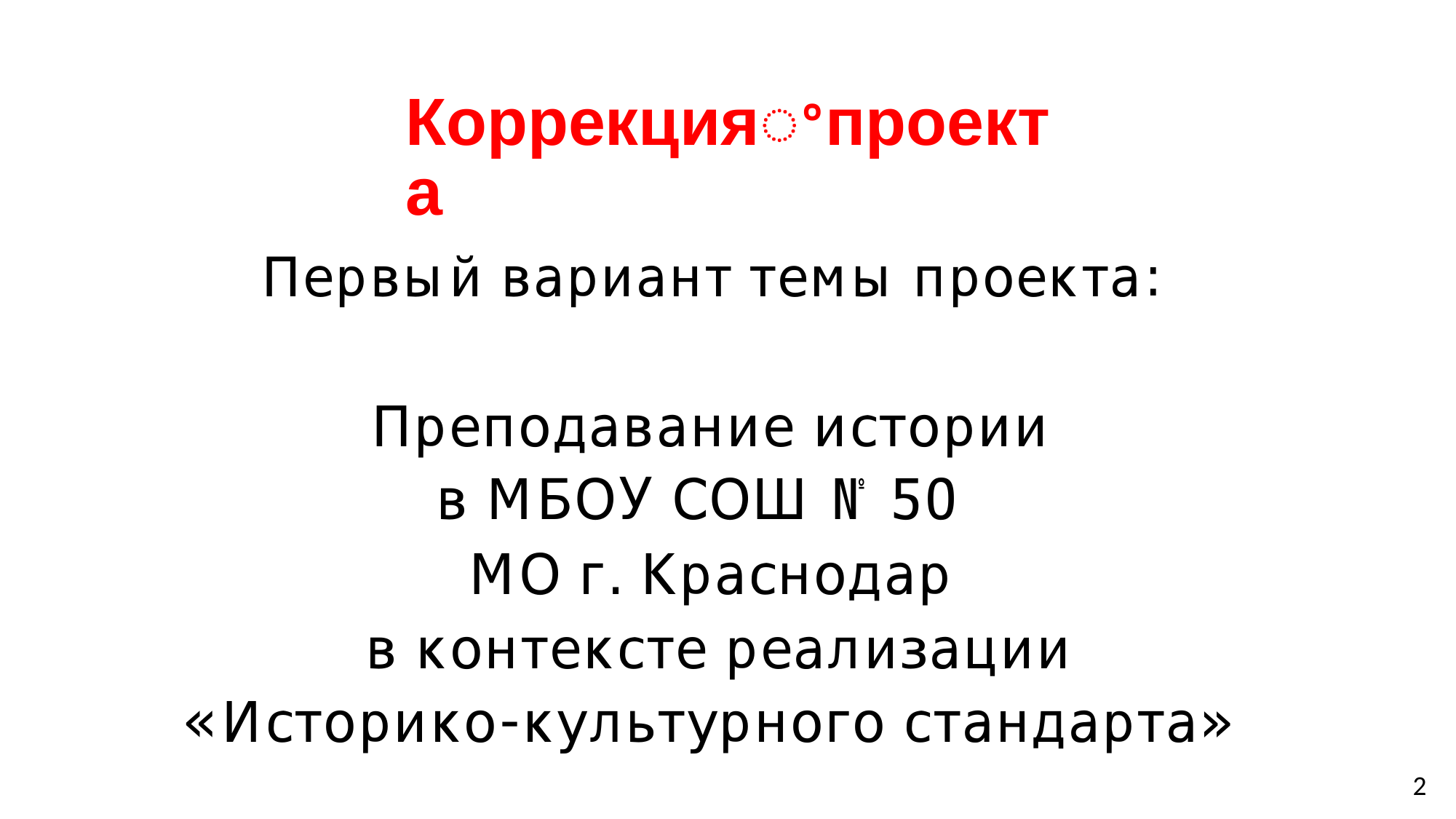

Коррекцияꢀпроекта
Первый вариант темы проекта:
Преподавание истории
в МБОУ СОШ № 50
МО г. Краснодар
в контексте реализации
«Историко-культурного стандарта»
2